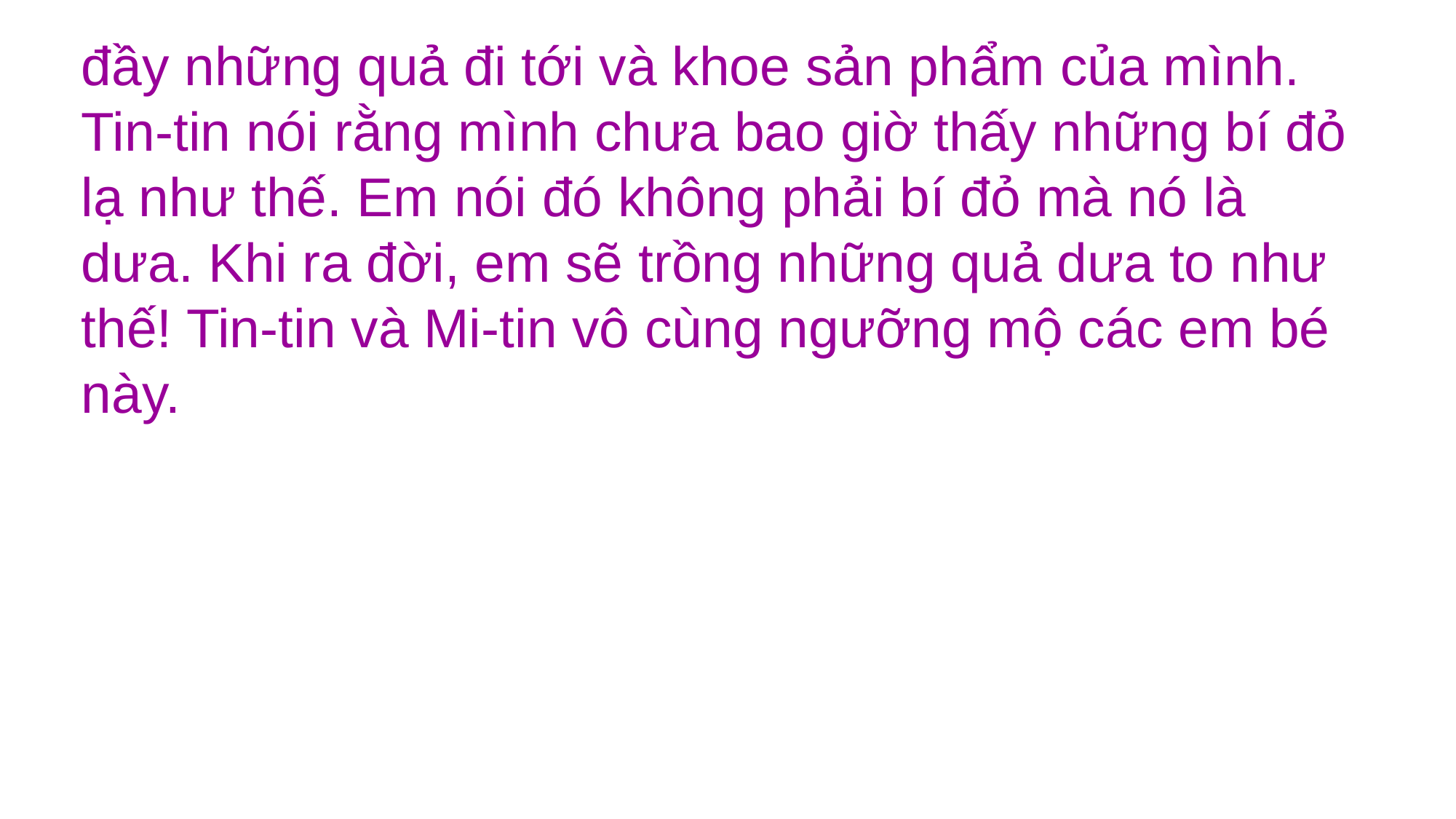

đầy những quả đi tới và khoe sản phẩm của mình. Tin-tin nói rằng mình chưa bao giờ thấy những bí đỏ lạ như thế. Em nói đó không phải bí đỏ mà nó là dưa. Khi ra đời, em sẽ trồng những quả dưa to như thế! Tin-tin và Mi-tin vô cùng ngưỡng mộ các em bé này.